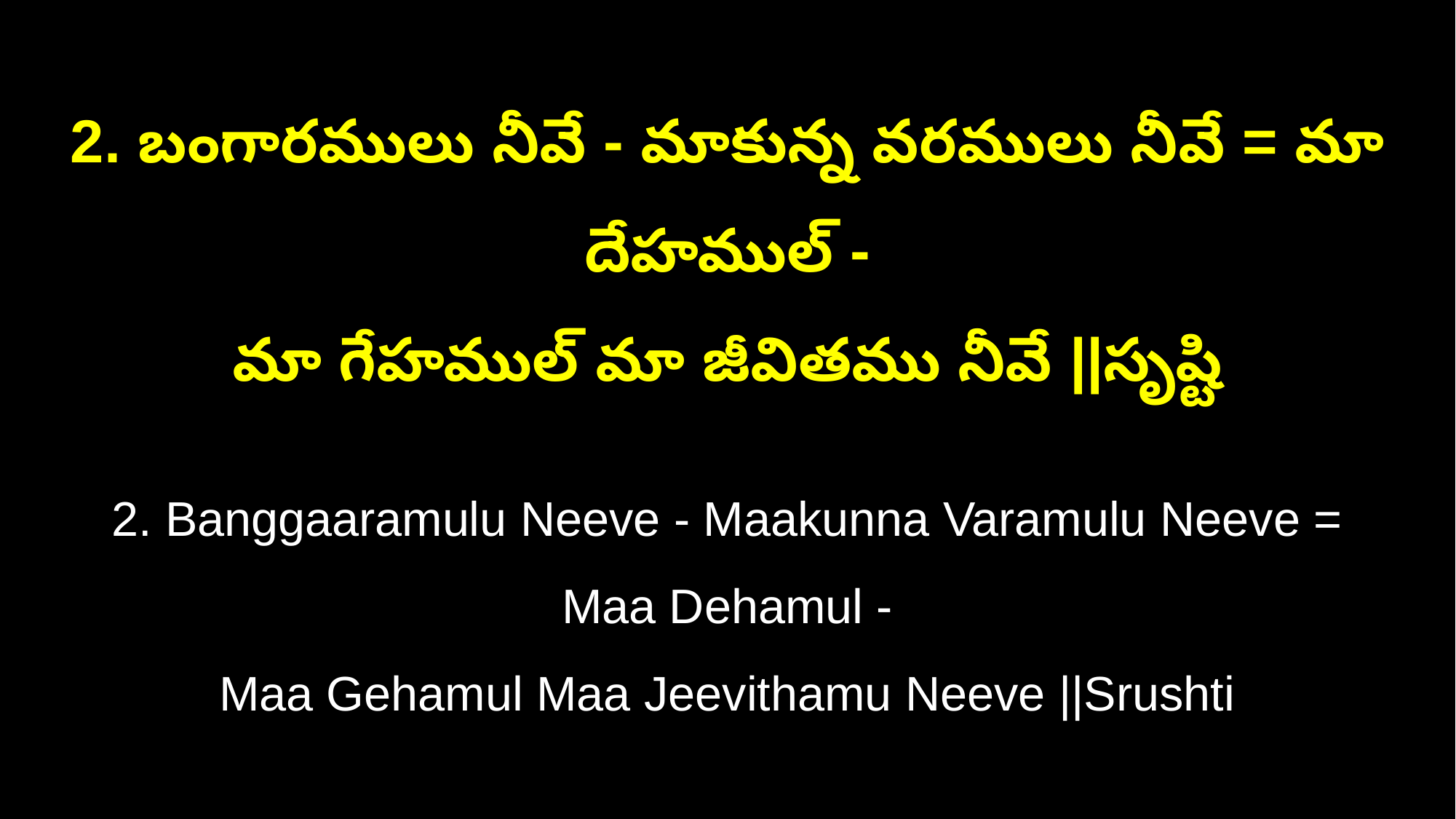

2. బంగారములు నీవే - మాకున్న వరములు నీవే = మా దేహముల్‌ -
మా గేహముల్‌ మా జీవితము నీవే ||సృష్టి
2. Banggaaramulu Neeve - Maakunna Varamulu Neeve = Maa Dehamul -
Maa Gehamul Maa Jeevithamu Neeve ||Srushti